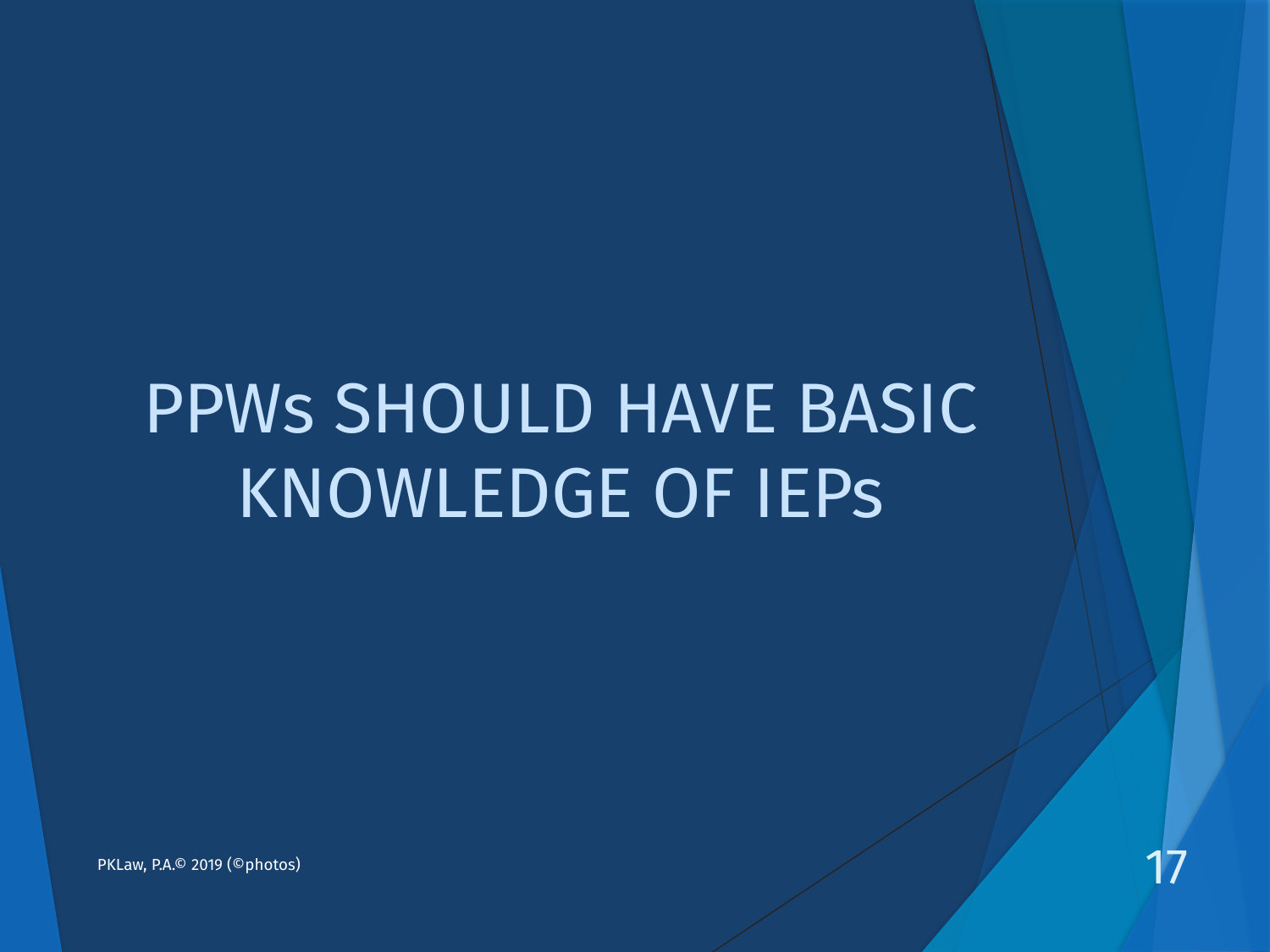

# PPWs SHOULD HAVE BASIC KNOWLEDGE OF IEPs
PKLaw, P.A.© 2019 (©photos)